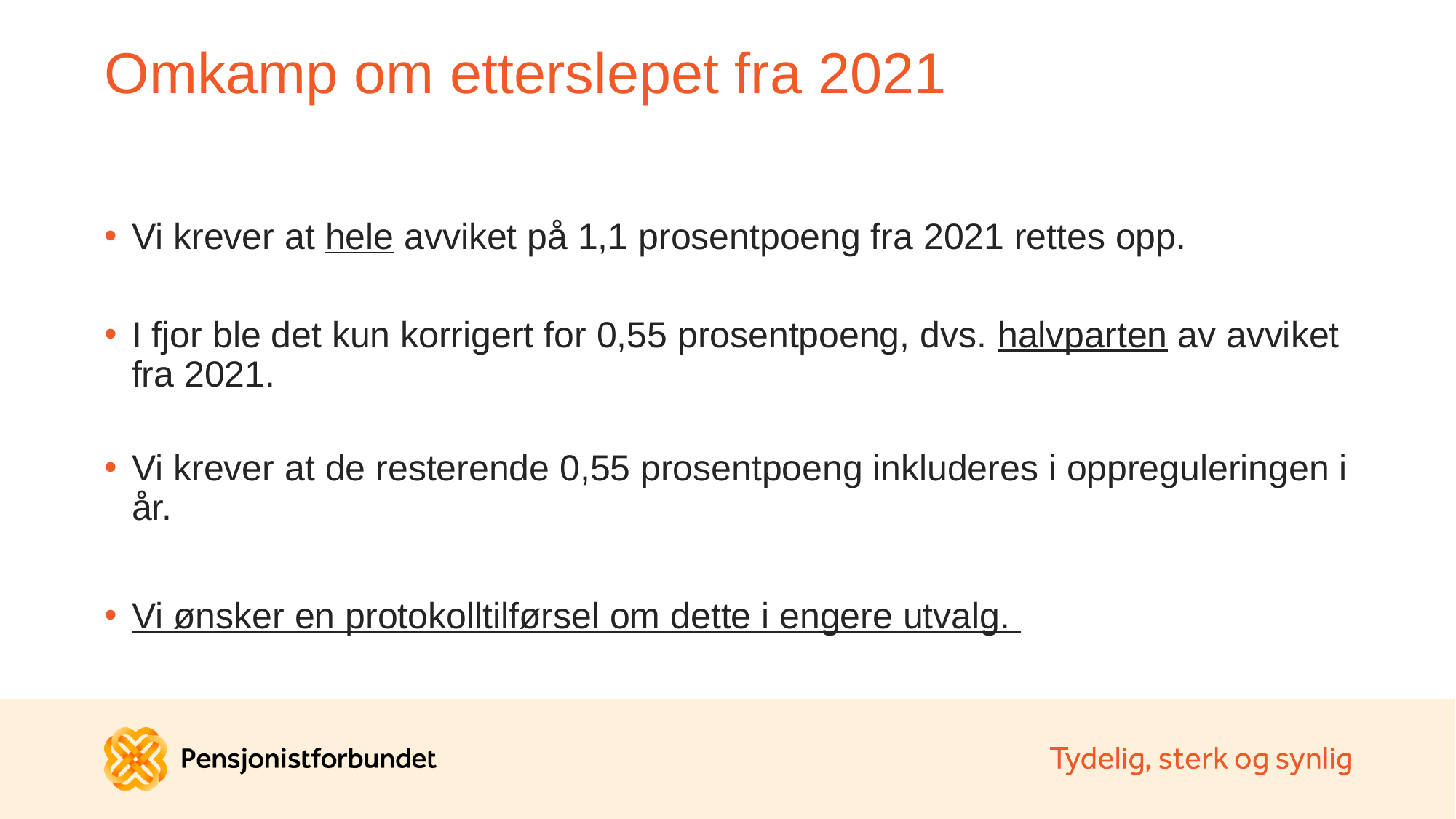

# Omkamp om etterslepet fra 2021
Vi krever at hele avviket på 1,1 prosentpoeng fra 2021 rettes opp.
I fjor ble det kun korrigert for 0,55 prosentpoeng, dvs. halvparten av avviket fra 2021.
Vi krever at de resterende 0,55 prosentpoeng inkluderes i oppreguleringen i år.

Vi ønsker en protokolltilførsel om dette i engere utvalg.